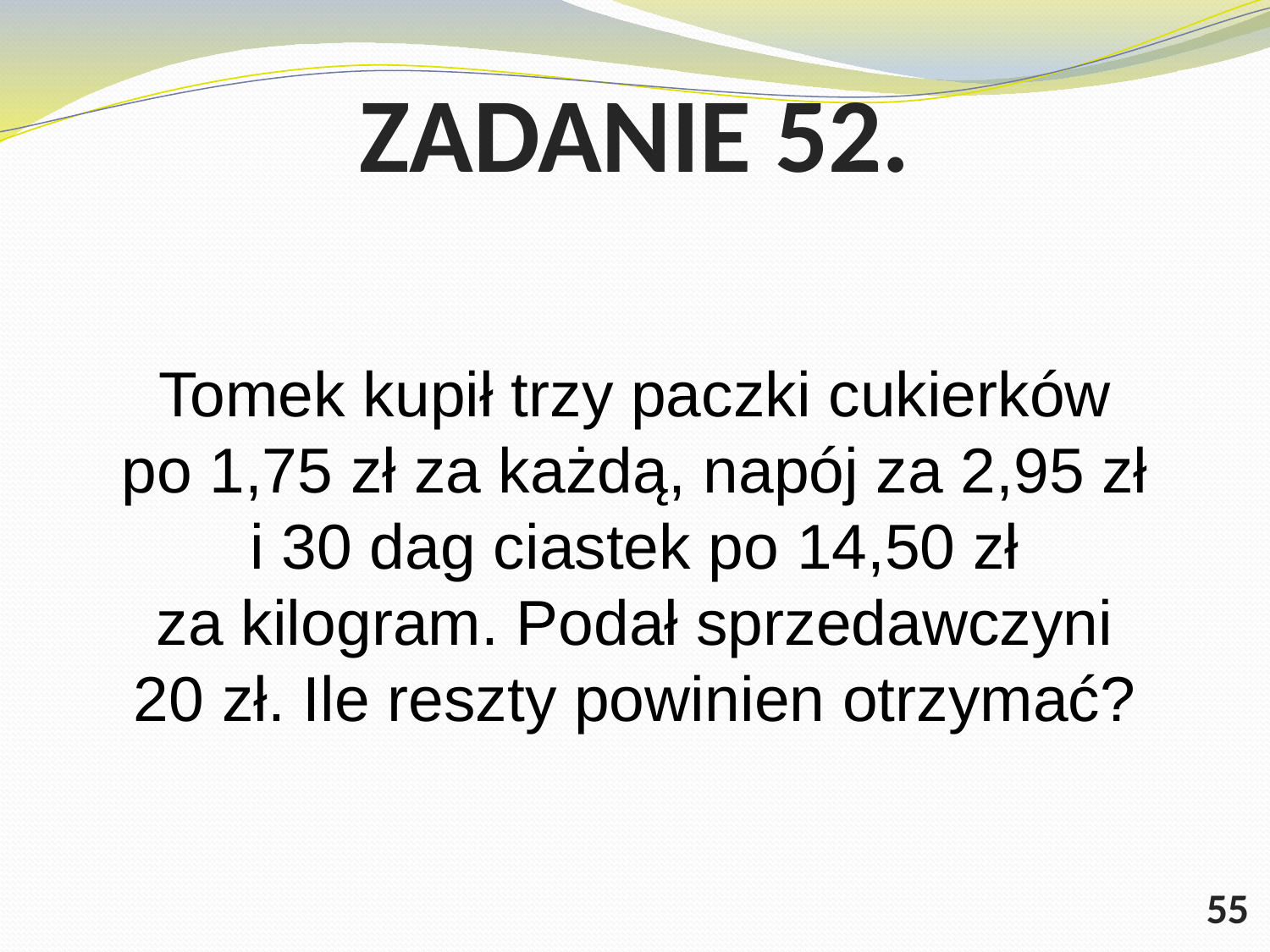

# ZADANIE 52.
Tomek kupił trzy paczki cukierków po 1,75 zł za każdą, napój za 2,95 zł i 30 dag ciastek po 14,50 zł za kilogram. Podał sprzedawczyni 20 zł. Ile reszty powinien otrzymać?
55